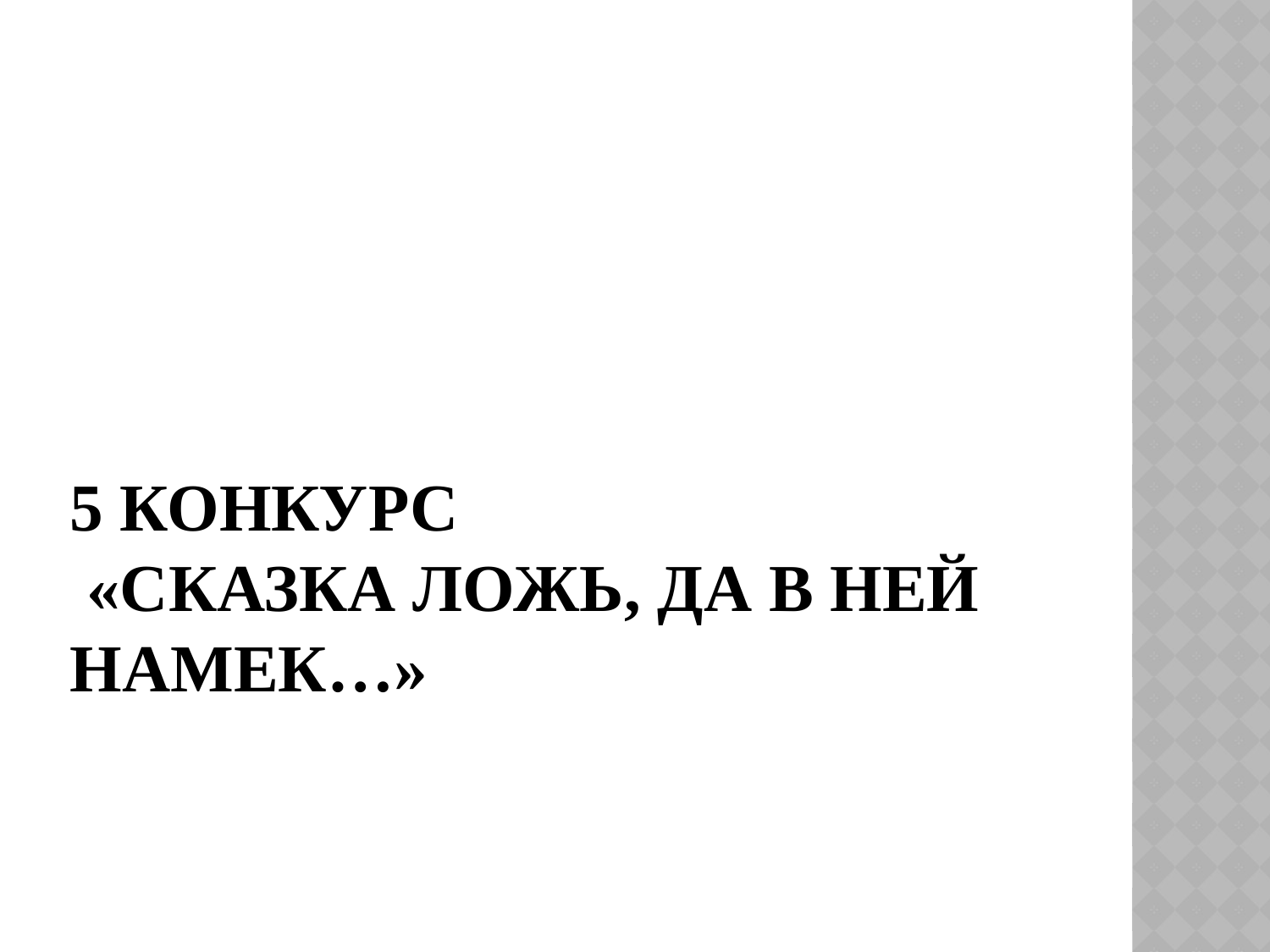

# 5 конкурс «Сказка ложь, да в ней намек…»